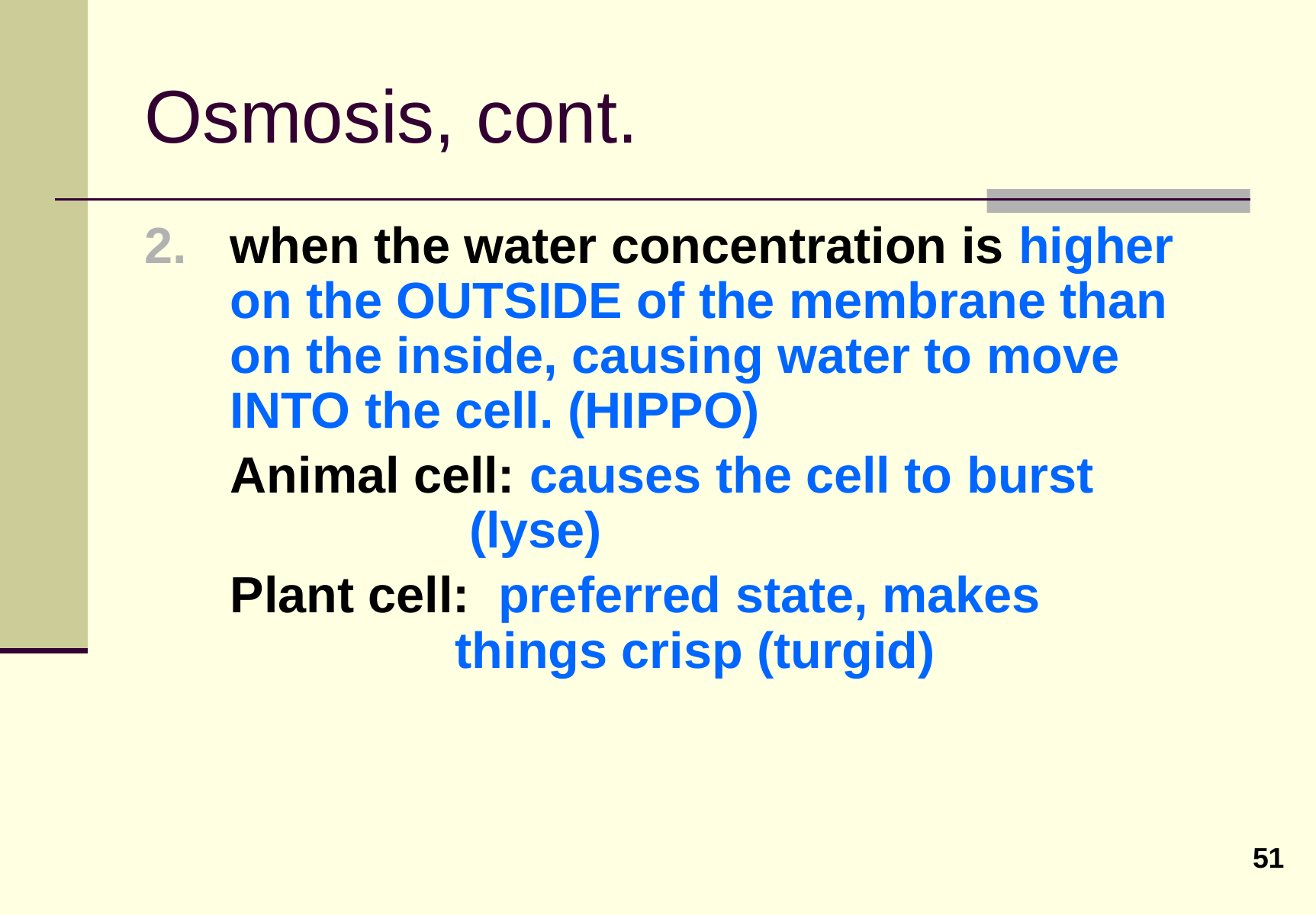

# Osmosis, cont.
when the water concentration is higher on the OUTSIDE of the membrane than on the inside, causing water to move INTO the cell. (HIPPO)
	Animal cell: causes the cell to burst
                 (lyse)
	Plant cell:  preferred state, makes
                things crisp (turgid)
51